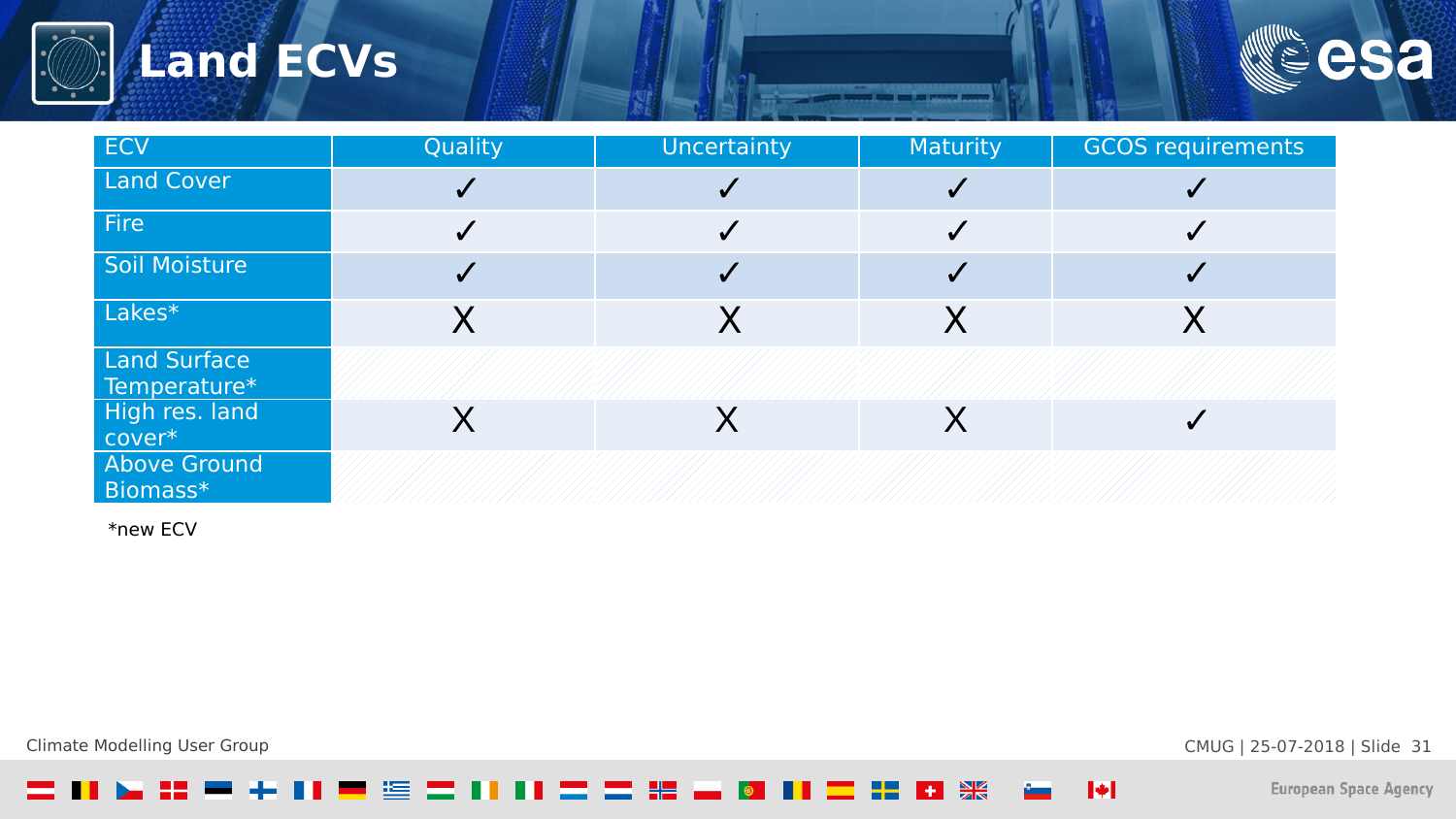

# Land ECVs
| ECV | Quality | Uncertainty | Maturity | GCOS requirements |
| --- | --- | --- | --- | --- |
| Land Cover | ✓ | ✓ | ✓ | ✓ |
| Fire | ✓ | ✓ | ✓ | ✓ |
| Soil Moisture | ✓ | ✓ | ✓ | ✓ |
| Lakes\* | X | X | X | X |
| Land Surface Temperature\* |  |  |  |  |
| High res. land cover\* | X | X | X | ✓ |
| Above Ground Biomass\* |  |  |  |  |
*new ECV